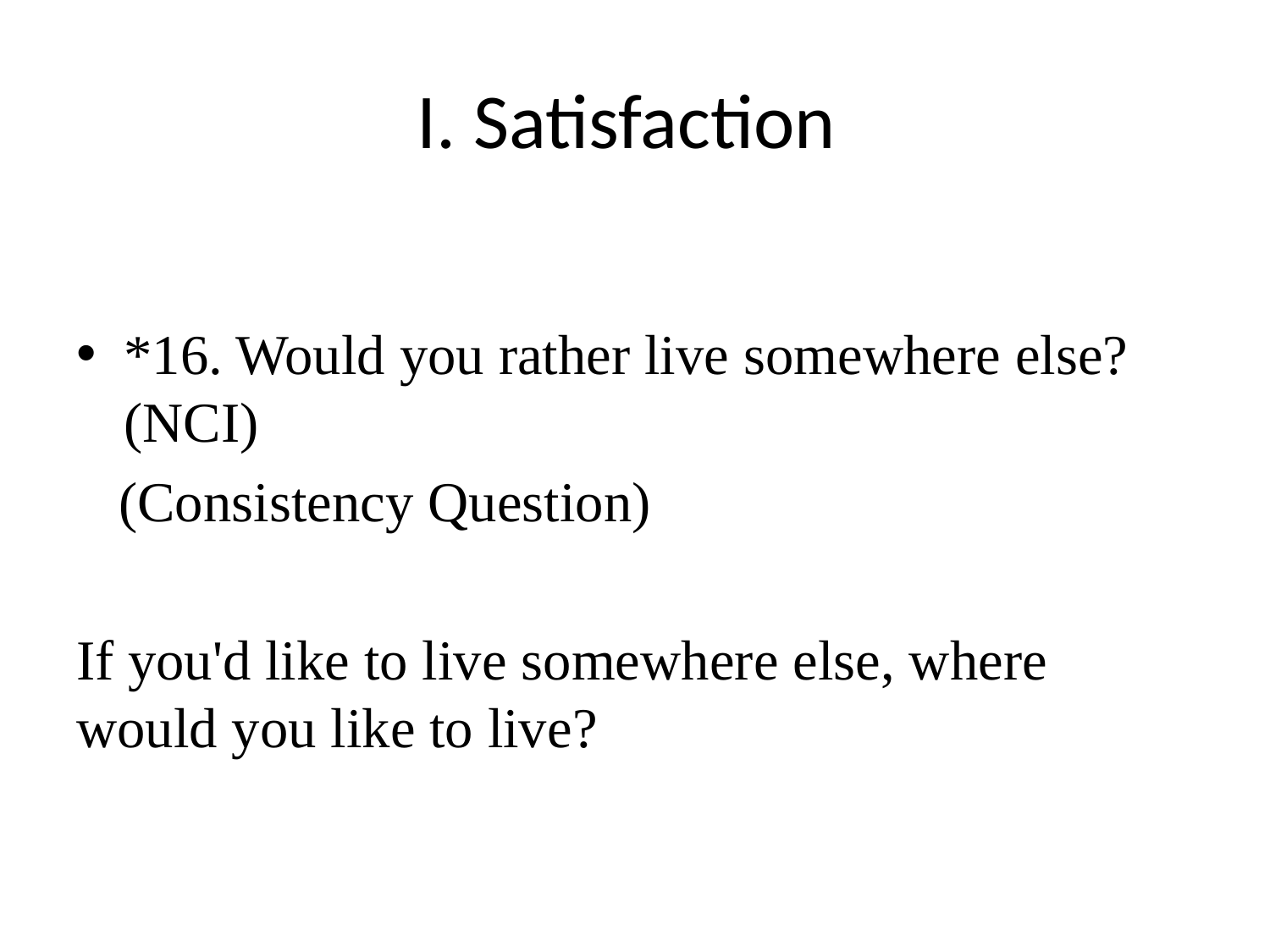

# I. Satisfaction

*16. Would you rather live somewhere else? (NCI)
   (Consistency Question)

If you'd like to live somewhere else, where would you like to live?